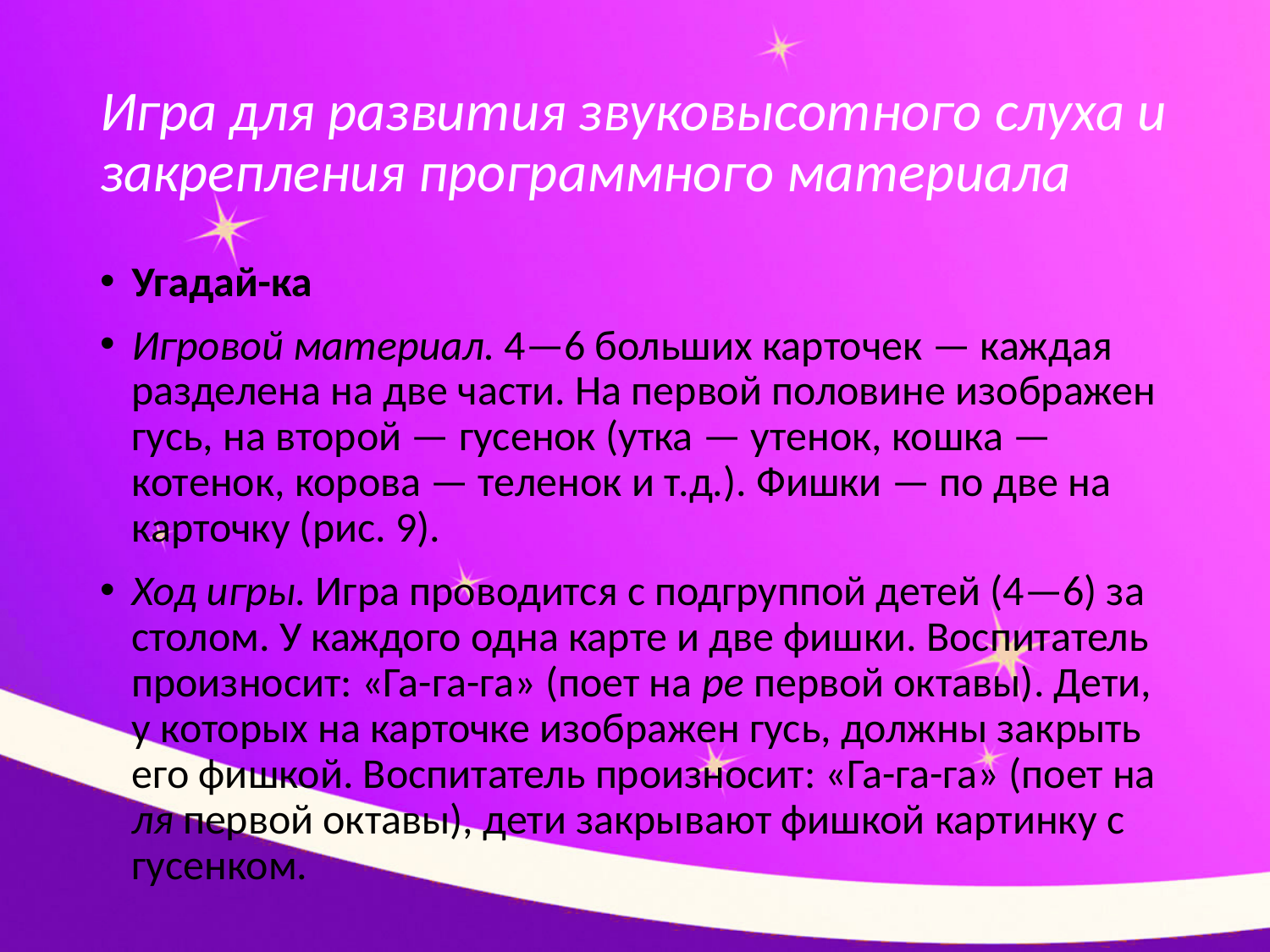

# Игра для развития звуковысотного слуха и закрепления программного материала
Угадай-ка
Игровой материал. 4—6 больших карточек — каждая разделе­на на две части. На первой половине изображен гусь, на вто­рой — гусенок (утка — утенок, кошка — котенок, корова — те­ленок и т.д.). Фишки — по две на карточку (рис. 9).
Ход игры. Игра проводится с подгруппой детей (4—6) за столом. У каждого одна карте и две фишки. Воспитатель произ­носит: «Га-га-га» (поет на ре первой октавы). Дети, у которых на карточке изображен гусь, должны закрыть его фишкой. Воспи­татель произносит: «Га-га-га» (поет на ля первой октавы), дети закрывают фишкой картинку с гусенком.